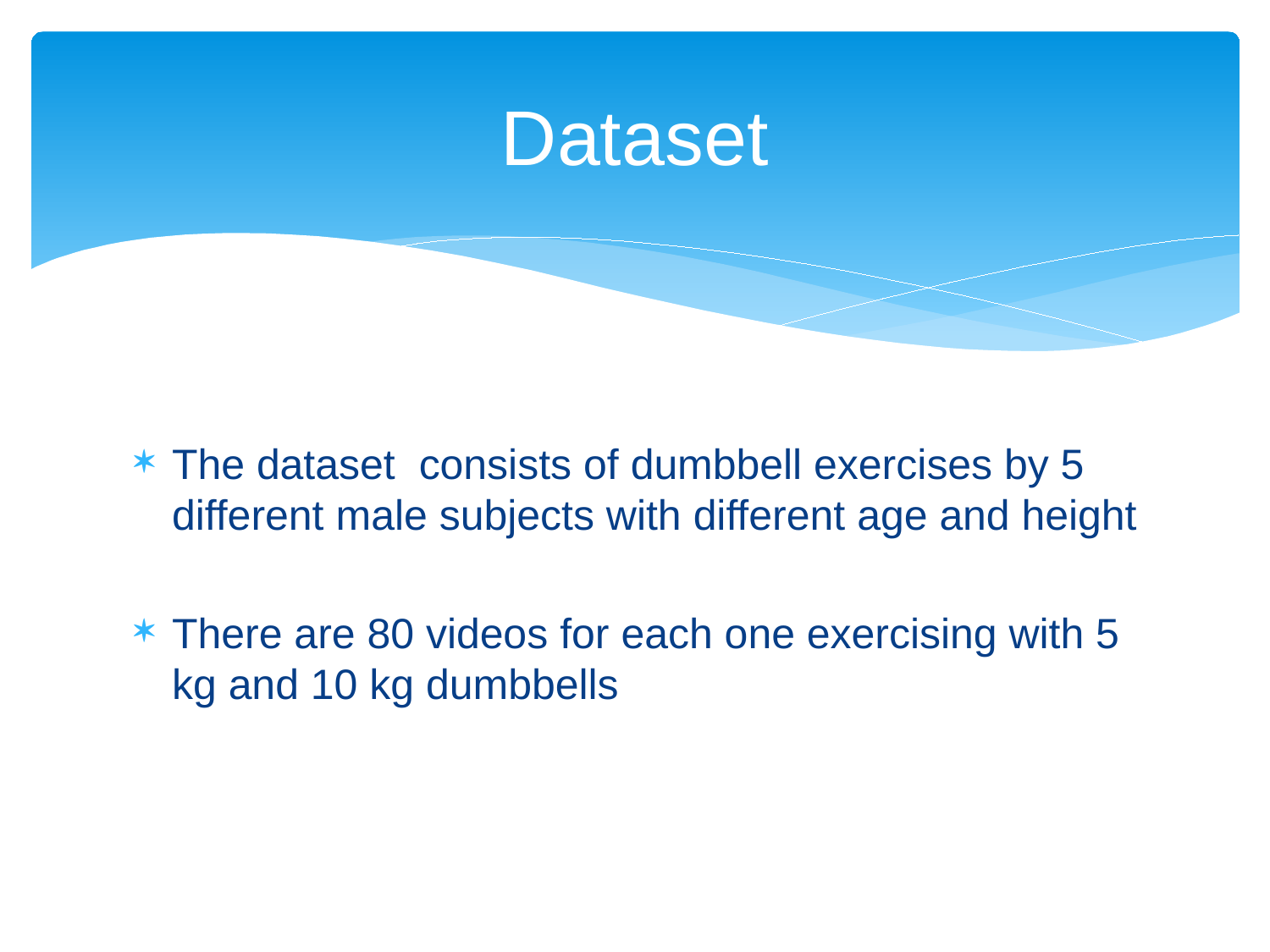

# Dataset

The dataset  consists of dumbbell exercises by 5 different male subjects with different age and height

There are 80 videos for each one exercising with 5 kg and 10 kg dumbbells